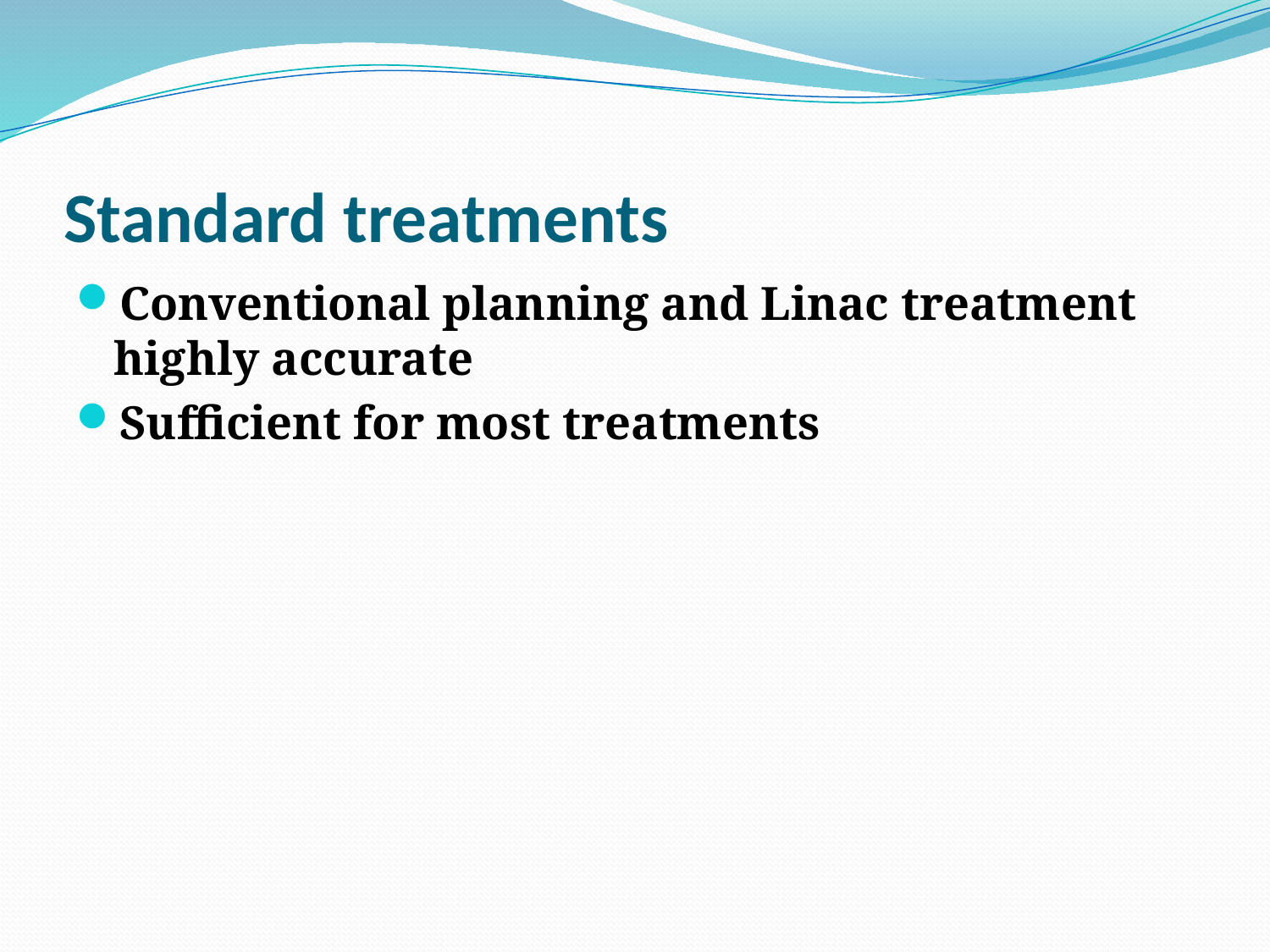

# Standard treatments
Conventional planning and Linac treatment highly accurate
Sufficient for most treatments